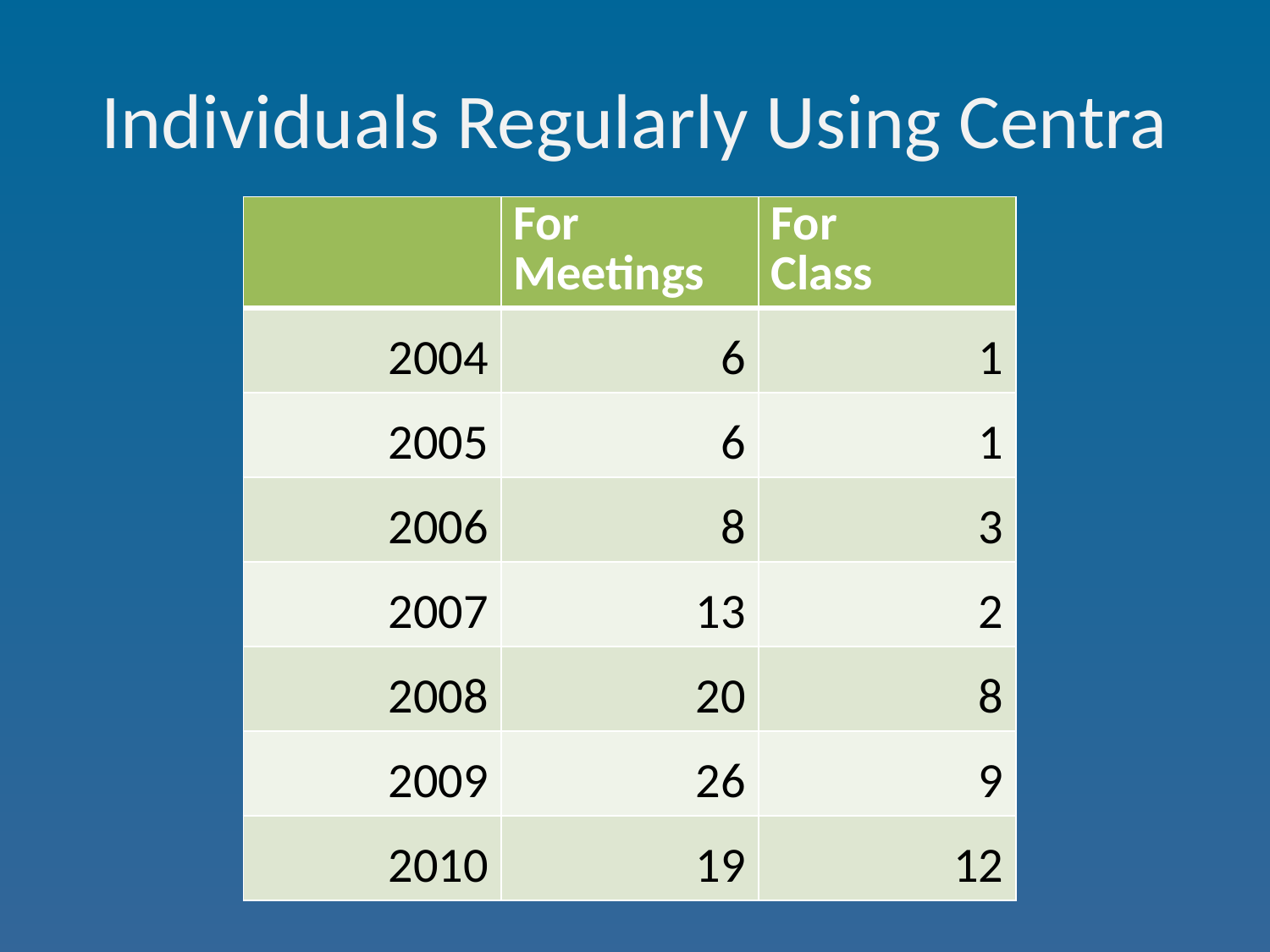

# Individuals Regularly Using Centra
|  | For Meetings | For Class |
| --- | --- | --- |
| 2004 | 6 | 1 |
| 2005 | 6 | 1 |
| 2006 | 8 | 3 |
| 2007 | 13 | 2 |
| 2008 | 20 | 8 |
| 2009 | 26 | 9 |
| 2010 | 19 | 12 |